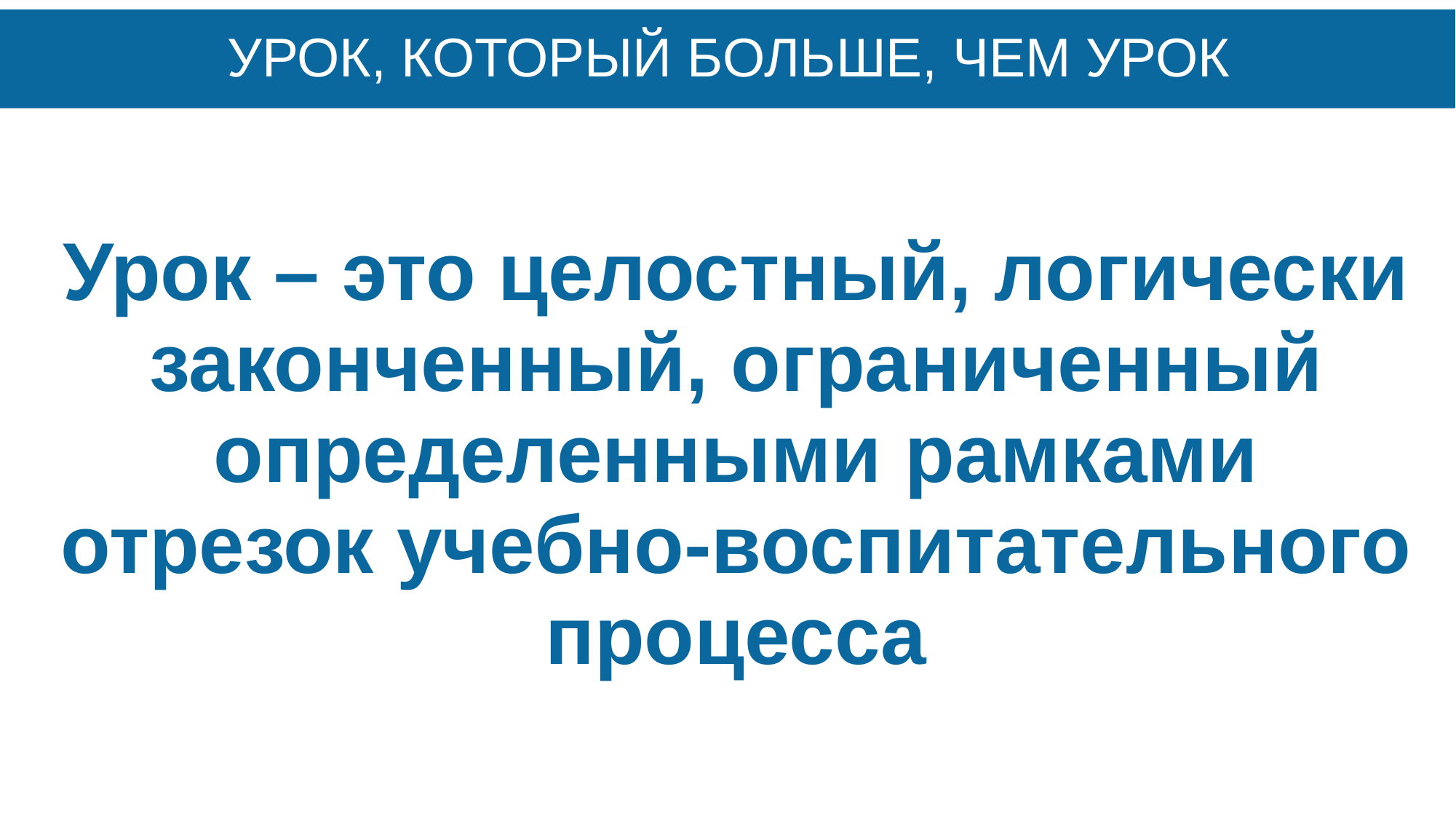

УРОК, КОТОРЫЙ БОЛЬШЕ, ЧЕМ УРОК
Урок – это целостный, логически законченный, ограниченный определенными рамками отрезок учебно-воспитательного процесса